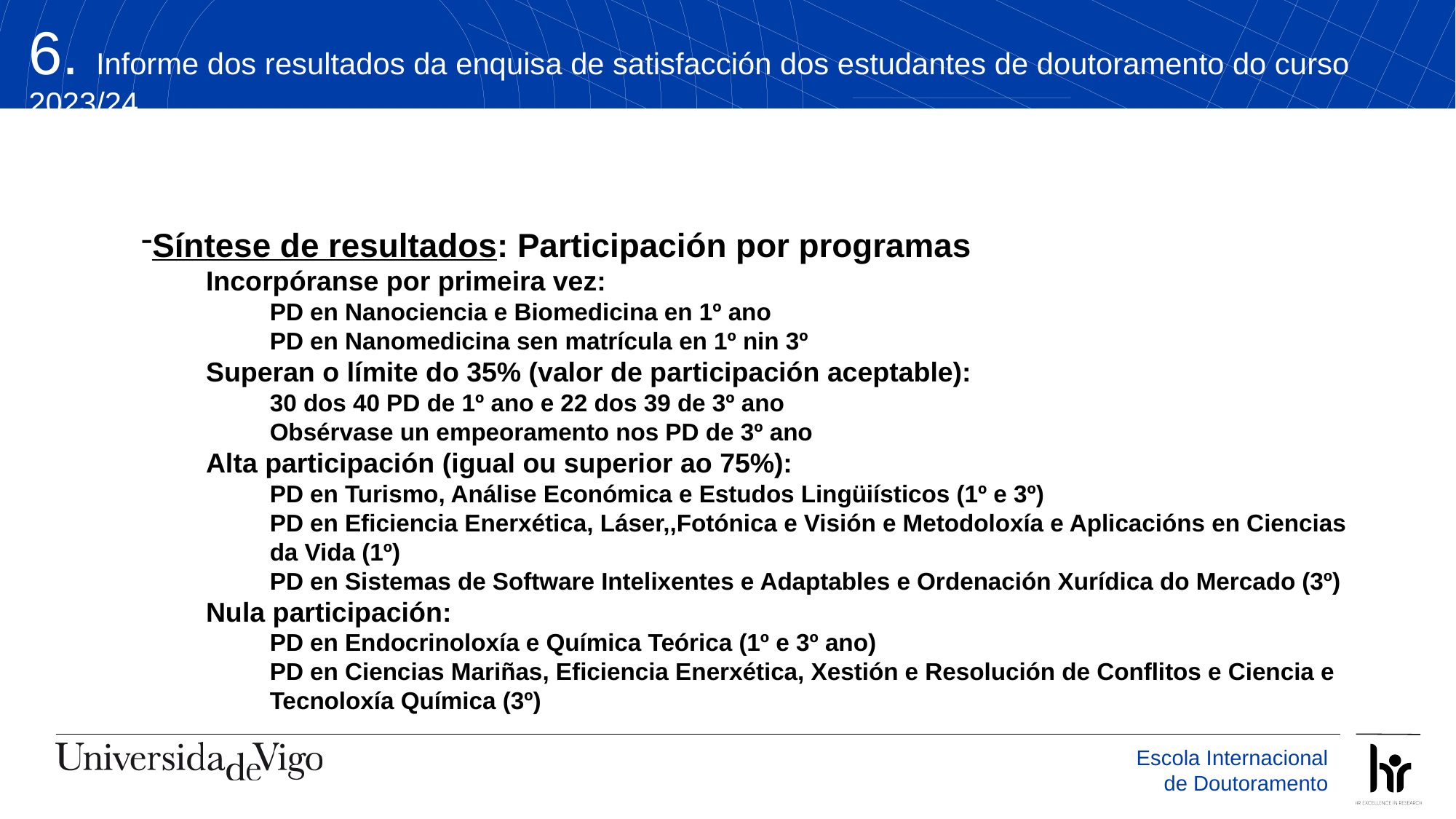

6. Informe dos resultados da enquisa de satisfacción dos estudantes de doutoramento do curso 2023/24
Síntese de resultados: Participación por programas
Incorpóranse por primeira vez:
PD en Nanociencia e Biomedicina en 1º ano
PD en Nanomedicina sen matrícula en 1º nin 3º
Superan o límite do 35% (valor de participación aceptable):
30 dos 40 PD de 1º ano e 22 dos 39 de 3º ano
Obsérvase un empeoramento nos PD de 3º ano
Alta participación (igual ou superior ao 75%):
PD en Turismo, Análise Económica e Estudos Lingüiísticos (1º e 3º)
PD en Eficiencia Enerxética, Láser,,Fotónica e Visión e Metodoloxía e Aplicacións en Ciencias da Vida (1º)
PD en Sistemas de Software Intelixentes e Adaptables e Ordenación Xurídica do Mercado (3º)
Nula participación:
PD en Endocrinoloxía e Química Teórica (1º e 3º ano)
PD en Ciencias Mariñas, Eficiencia Enerxética, Xestión e Resolución de Conflitos e Ciencia e Tecnoloxía Química (3º)